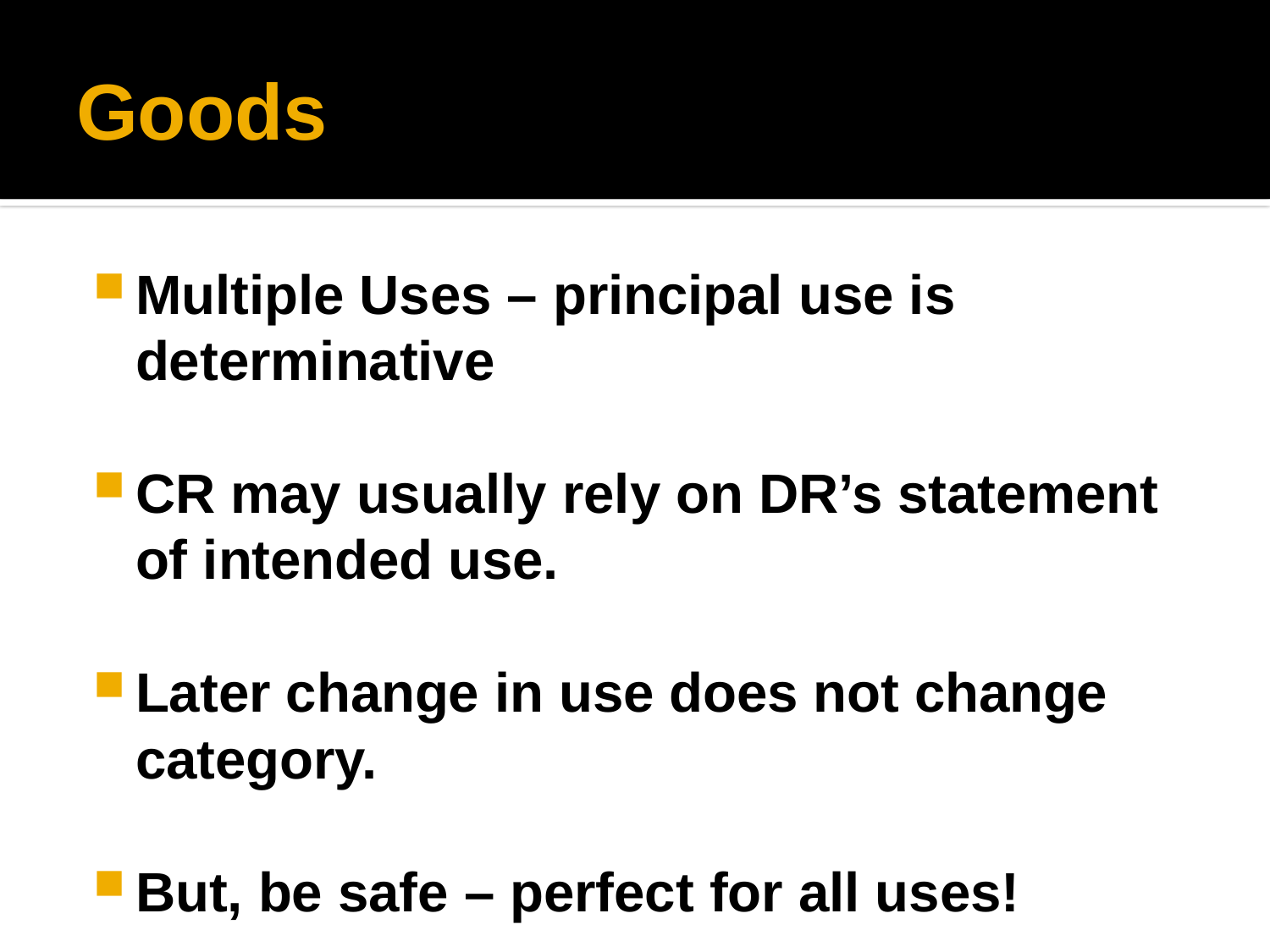

# Goods
Multiple Uses – principal use is determinative

CR may usually rely on DR’s statement of intended use.

Later change in use does not change category.

But, be safe – perfect for all uses!